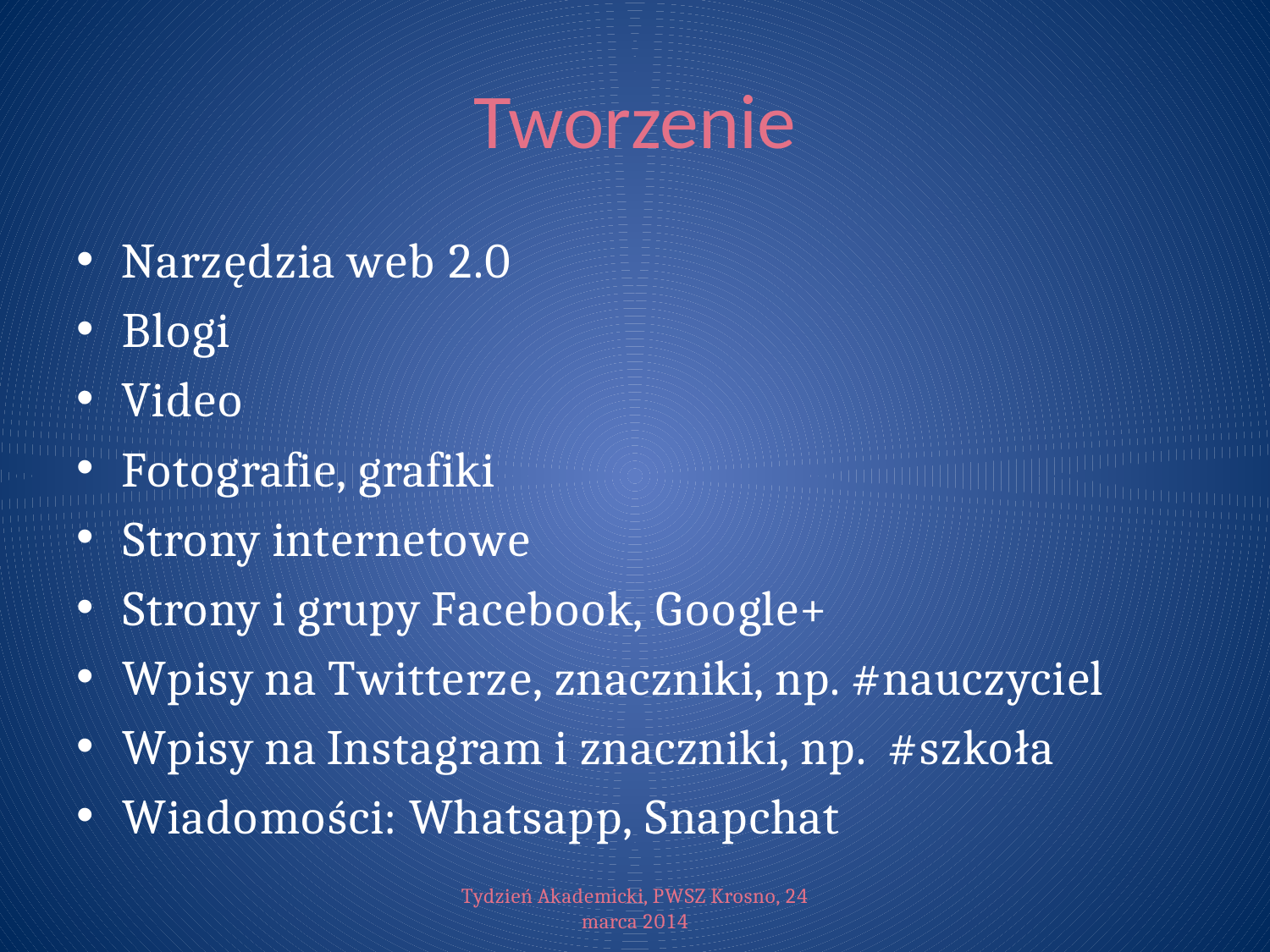

# Tworzenie
Narzędzia web 2.0
Blogi
Video
Fotografie, grafiki
Strony internetowe
Strony i grupy Facebook, Google+
Wpisy na Twitterze, znaczniki, np. #nauczyciel
Wpisy na Instagram i znaczniki, np.  #szkoła
Wiadomości: Whatsapp, Snapchat

Tydzień Akademicki, PWSZ Krosno, 24 marca 2014